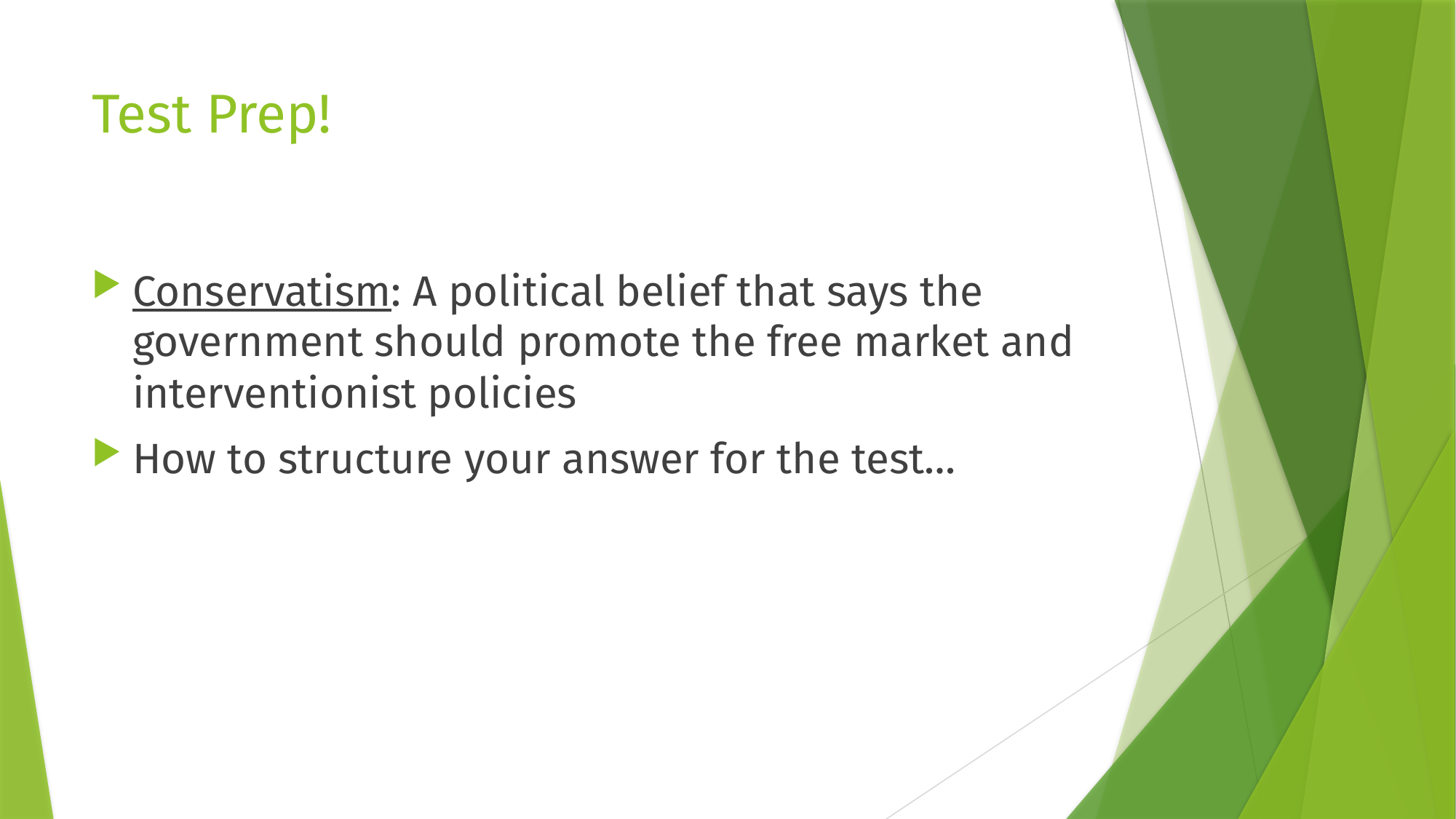

# Test Prep!
Conservatism: A political belief that says the government should promote the free market and interventionist policies
How to structure your answer for the test…